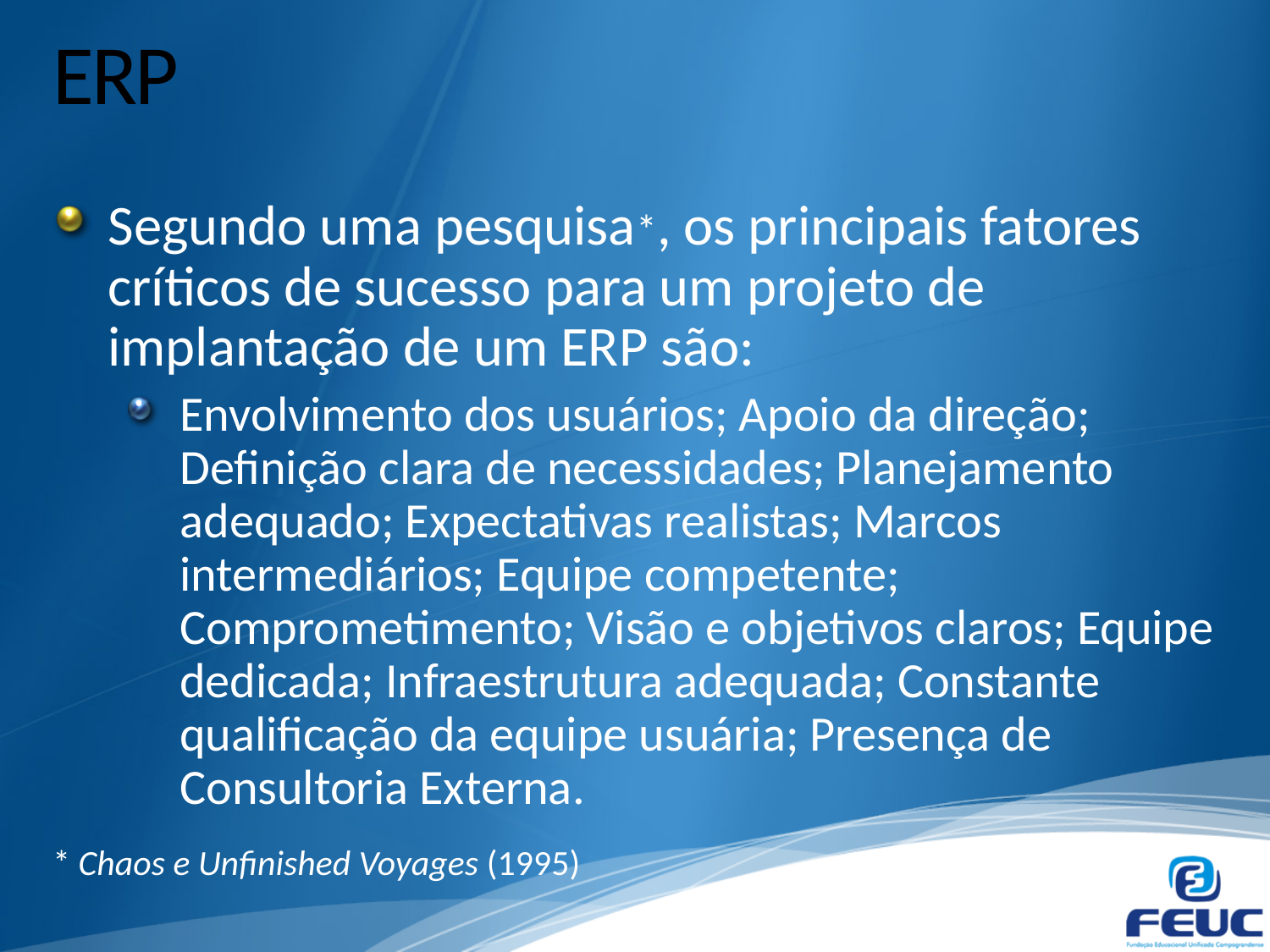

# ERP
Segundo uma pesquisa*, os principais fatores críticos de sucesso para um projeto de implantação de um ERP são:
Envolvimento dos usuários; Apoio da direção; Definição clara de necessidades; Planejamento adequado; Expectativas realistas; Marcos intermediários; Equipe competente; Comprometimento; Visão e objetivos claros; Equipe dedicada; Infraestrutura adequada; Constante qualificação da equipe usuária; Presença de Consultoria Externa.

* Chaos e Unfinished Voyages (1995)